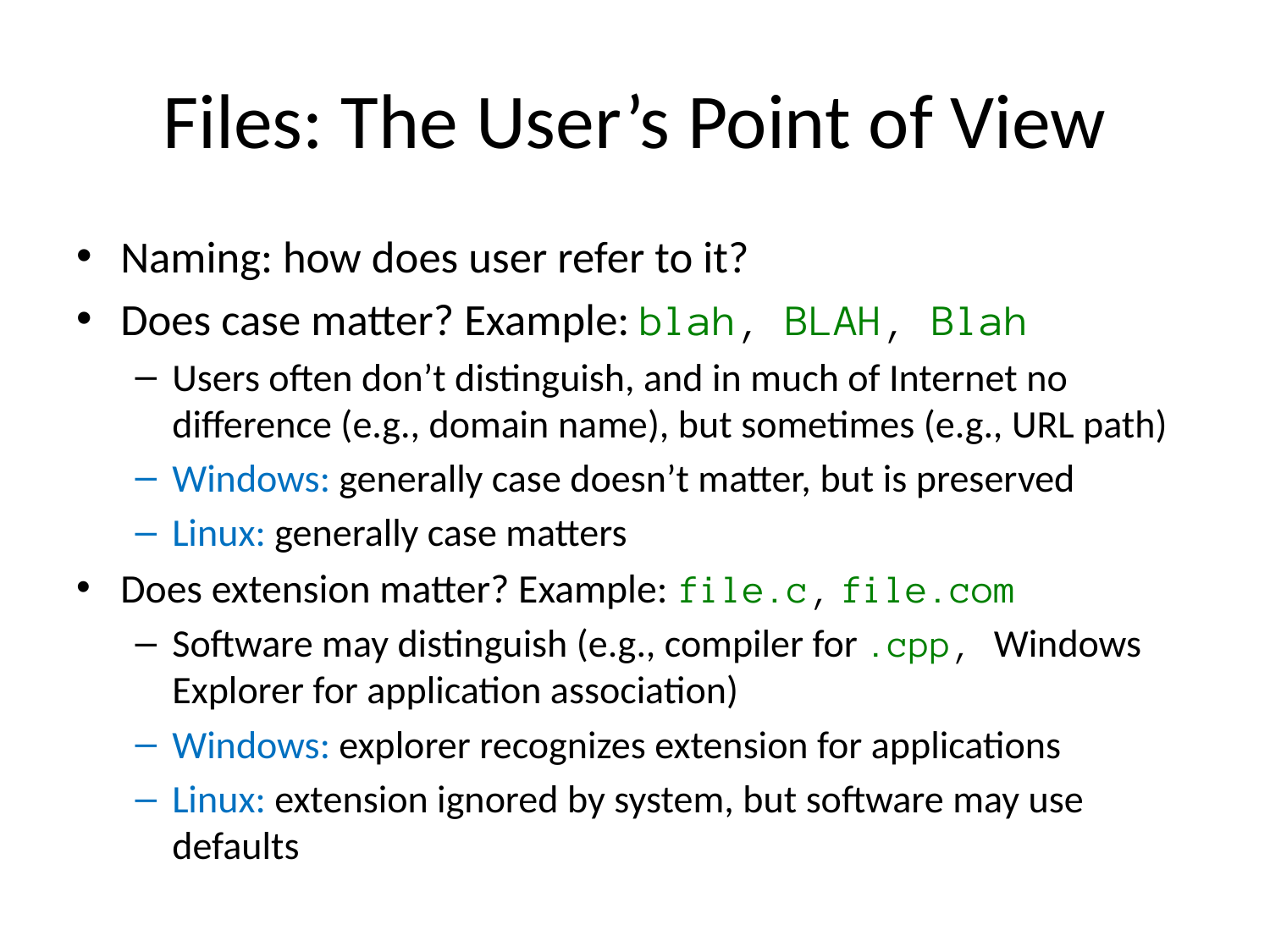

# Files: The User’s Point of View
Naming: how does user refer to it?
Does case matter? Example: blah, BLAH, Blah
Users often don’t distinguish, and in much of Internet no difference (e.g., domain name), but sometimes (e.g., URL path)
Windows: generally case doesn’t matter, but is preserved
Linux: generally case matters
Does extension matter? Example: file.c, file.com
Software may distinguish (e.g., compiler for .cpp, Windows Explorer for application association)
Windows: explorer recognizes extension for applications
Linux: extension ignored by system, but software may use defaults